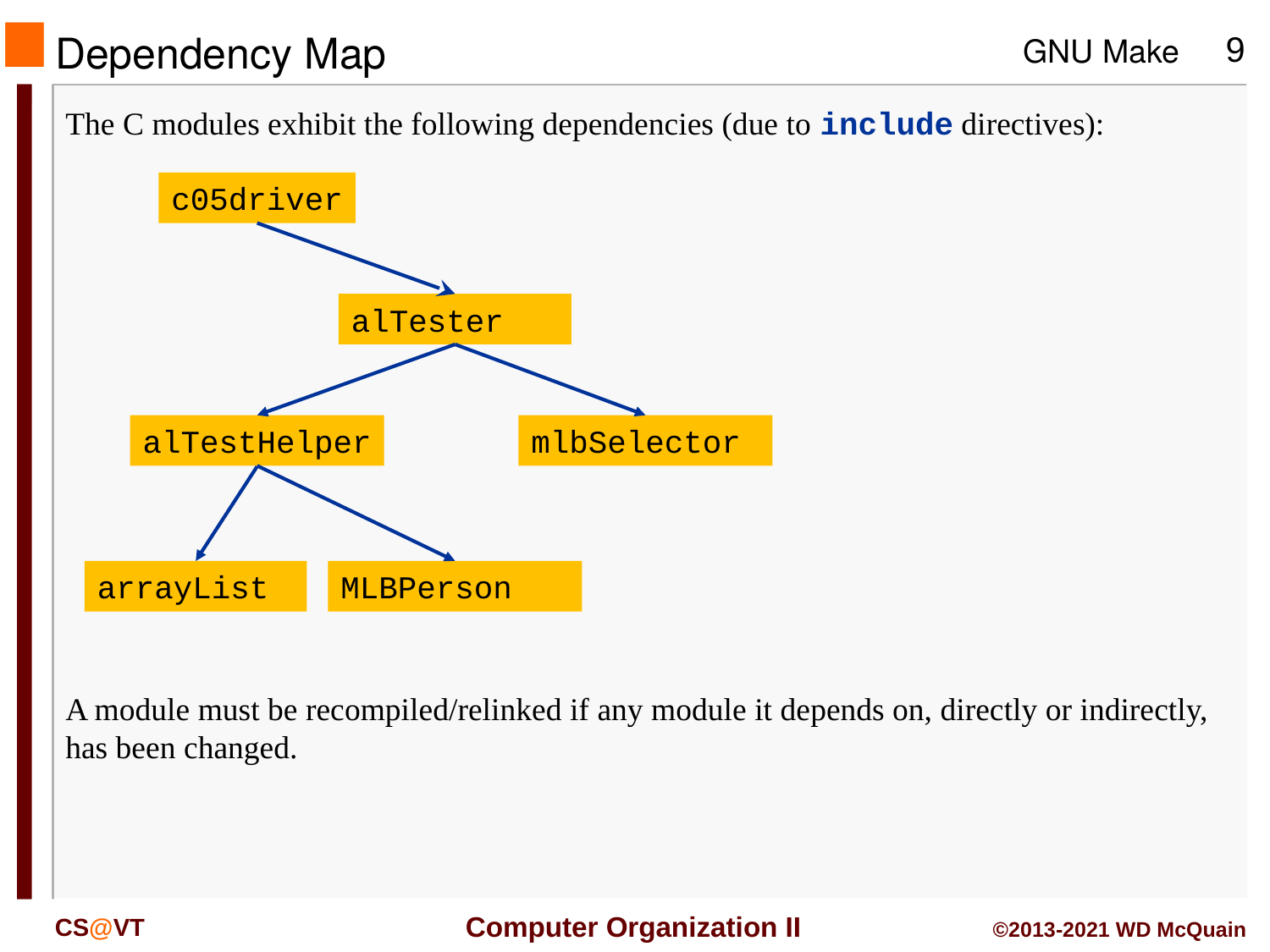

# Dependency Map
The C modules exhibit the following dependencies (due to include directives):
c05driver
alTester
alTestHelper
mlbSelector
arrayList
MLBPerson
A module must be recompiled/relinked if any module it depends on, directly or indirectly, has been changed.